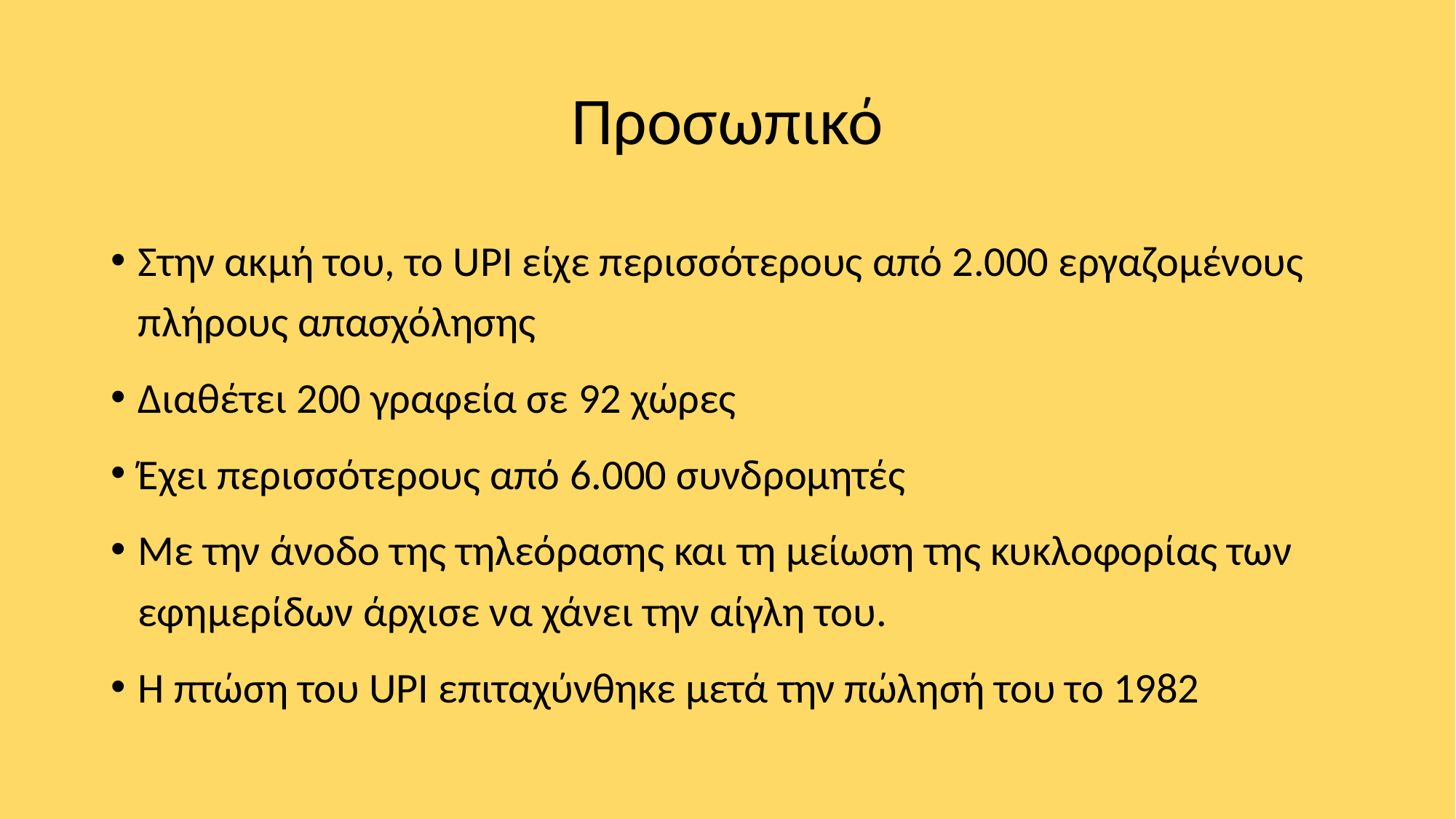

# Προσωπικό
Στην ακμή του, το UPI είχε περισσότερους από 2.000 εργαζομένους πλήρους απασχόλησης
Διαθέτει 200 γραφεία σε 92 χώρες
Έχει περισσότερους από 6.000 συνδρομητές
Με την άνοδο της τηλεόρασης και τη μείωση της κυκλοφορίας των εφημερίδων άρχισε να χάνει την αίγλη του.
Η πτώση του UPI επιταχύνθηκε μετά την πώλησή του το 1982